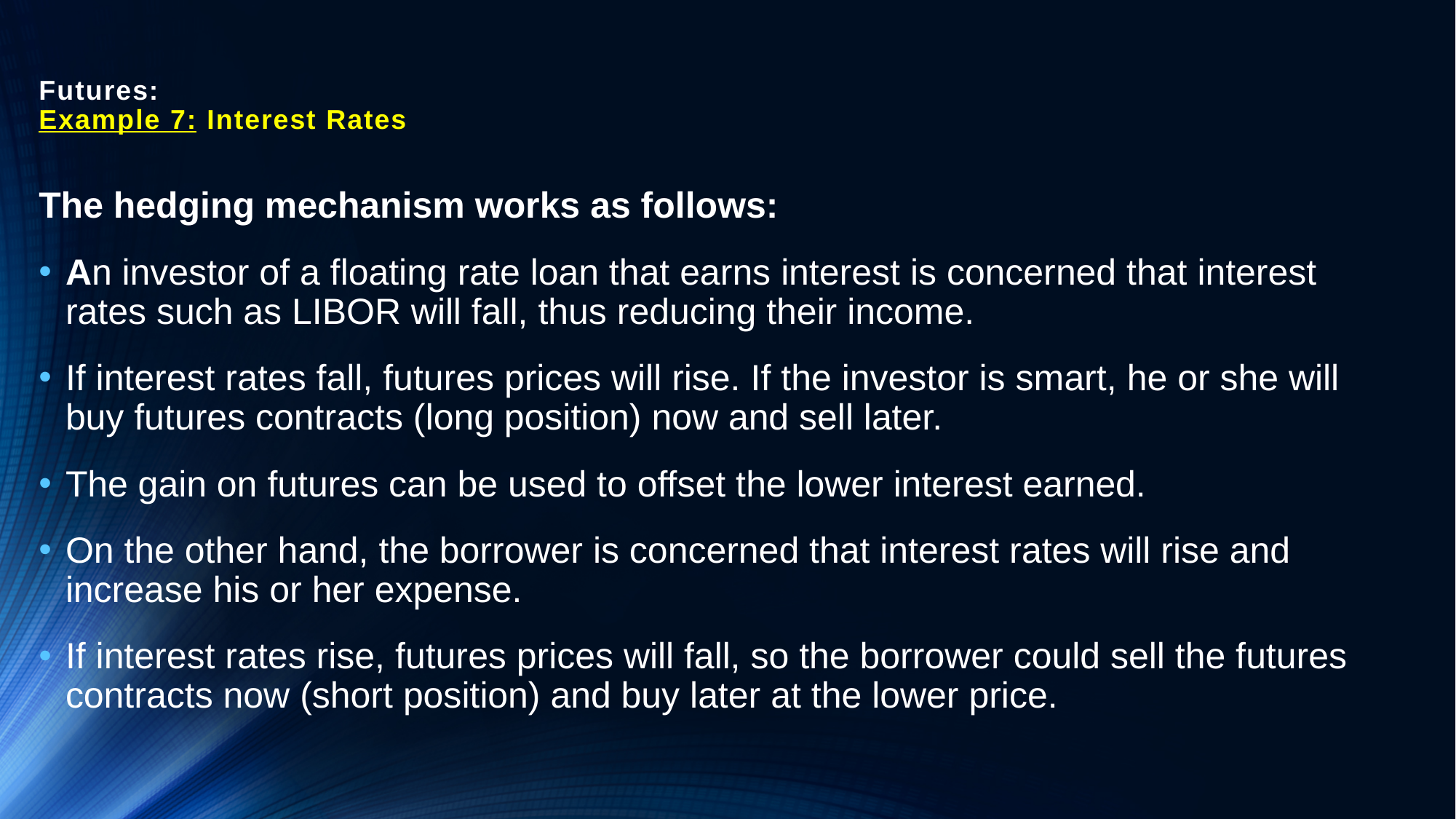

# Futures: Example 7: Interest Rates
The hedging mechanism works as follows:
An investor of a floating rate loan that earns interest is concerned that interest rates such as LIBOR will fall, thus reducing their income.
If interest rates fall, futures prices will rise. If the investor is smart, he or she will buy futures contracts (long position) now and sell later.
The gain on futures can be used to offset the lower interest earned.
On the other hand, the borrower is concerned that interest rates will rise and increase his or her expense.
If interest rates rise, futures prices will fall, so the borrower could sell the futures contracts now (short position) and buy later at the lower price.